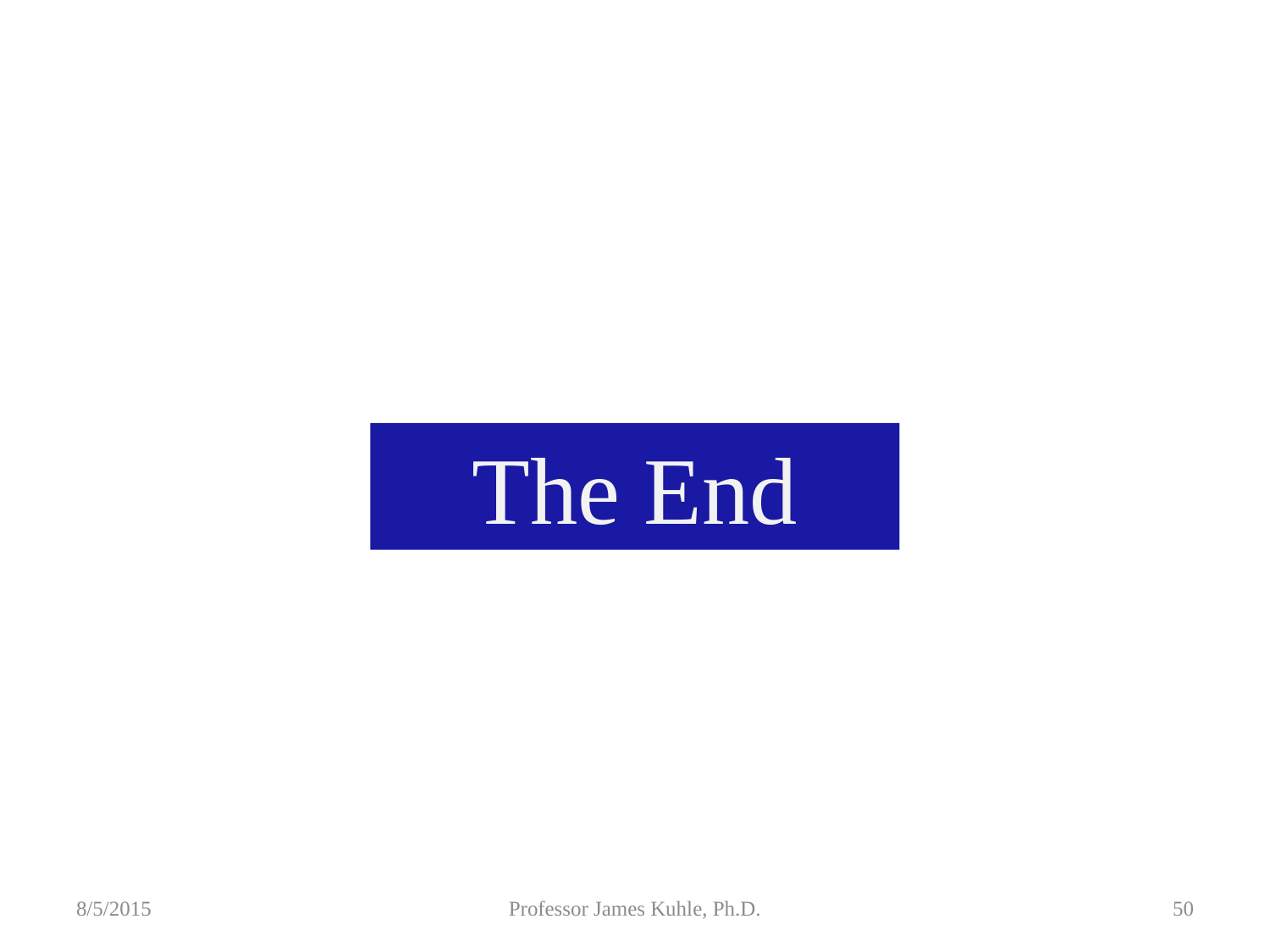

The End
8/5/2015
Professor James Kuhle, Ph.D.
50